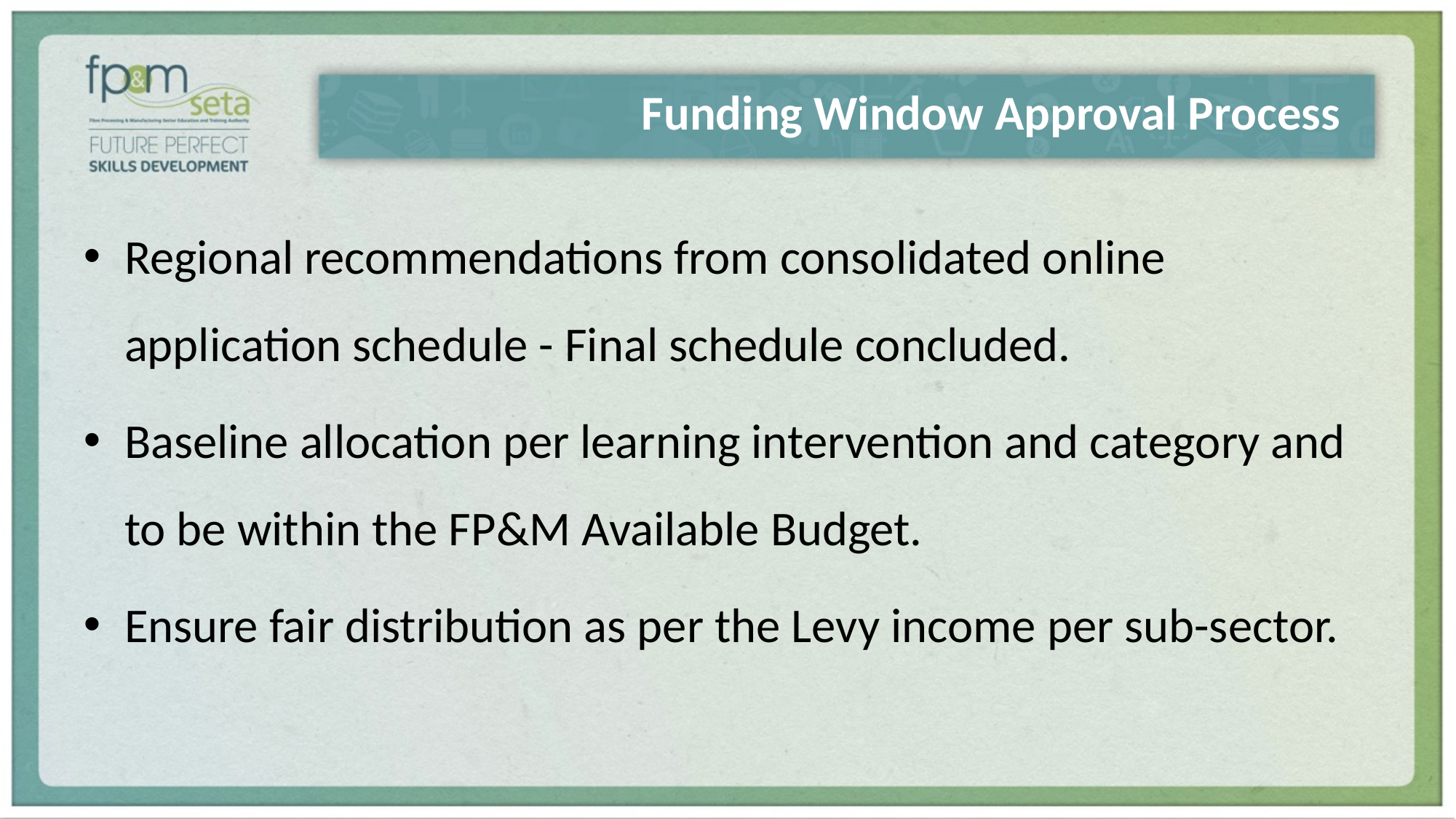

#
Funding Window Approval Process
Regional recommendations from consolidated online application schedule - Final schedule concluded.
Baseline allocation per learning intervention and category and to be within the FP&M Available Budget.
Ensure fair distribution as per the Levy income per sub-sector.